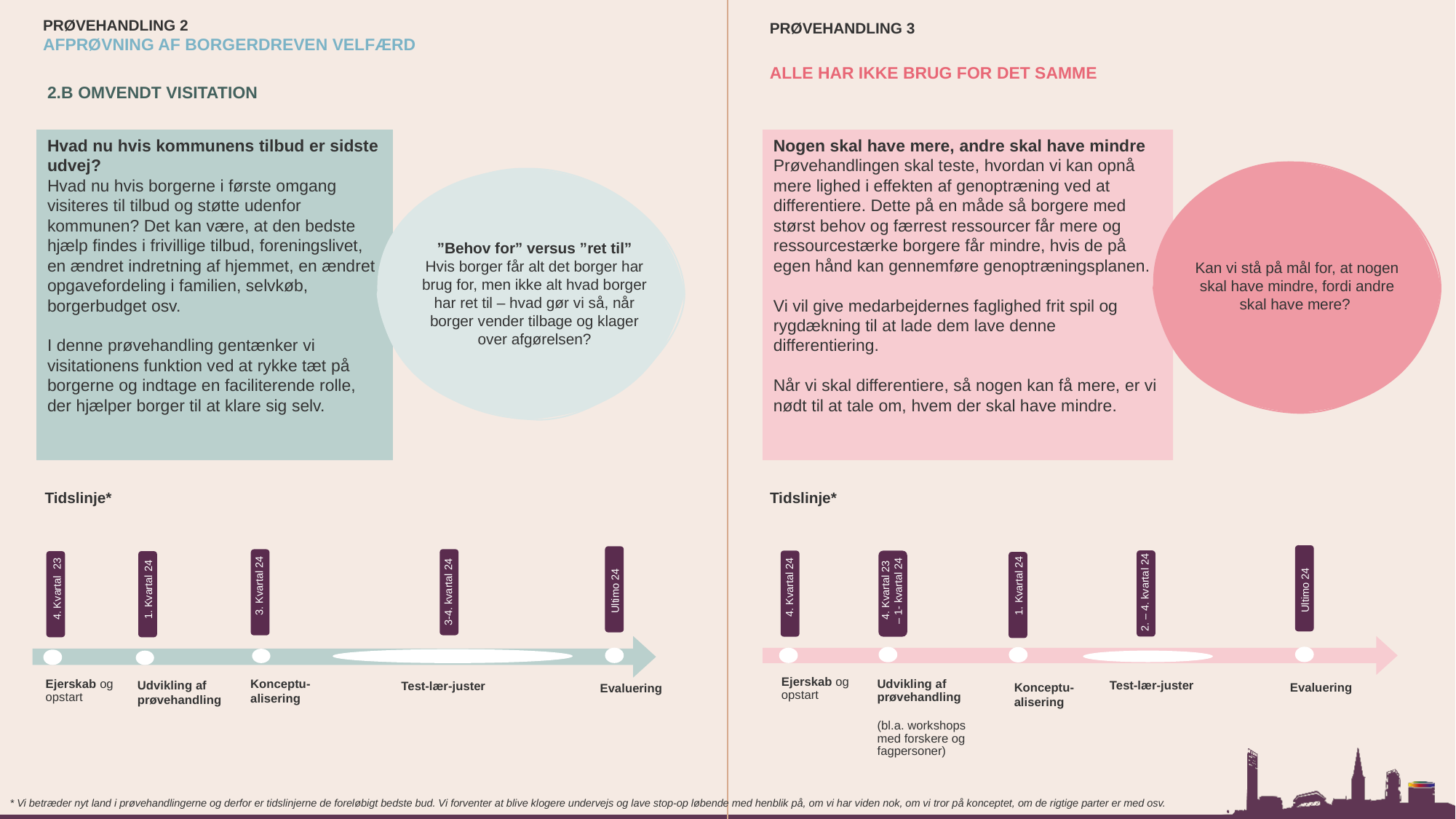

PRØVEHANDLING 2
AFPRØVNING AF BORGERDREVEN VELFÆRD
PRØVEHANDLING 3

ALLE HAR IKKE BRUG FOR DET SAMME
2.B OMVENDT VISITATION
Hvad nu hvis kommunens tilbud er sidste udvej?
Hvad nu hvis borgerne i første omgang visiteres til tilbud og støtte udenfor kommunen? Det kan være, at den bedste hjælp findes i frivillige tilbud, foreningslivet, en ændret indretning af hjemmet, en ændret opgavefordeling i familien, selvkøb, borgerbudget osv.

I denne prøvehandling gentænker vi visitationens funktion ved at rykke tæt på borgerne og indtage en faciliterende rolle, der hjælper borger til at klare sig selv.

Nogen skal have mere, andre skal have mindre
Prøvehandlingen skal teste, hvordan vi kan opnå mere lighed i effekten af genoptræning ved at differentiere. Dette på en måde så borgere med størst behov og færrest ressourcer får mere og ressourcestærke borgere får mindre, hvis de på egen hånd kan gennemføre genoptræningsplanen.

Vi vil give medarbejdernes faglighed frit spil og rygdækning til at lade dem lave denne differentiering.

Når vi skal differentiere, så nogen kan få mere, er vi nødt til at tale om, hvem der skal have mindre.

”Behov for” versus ”ret til”
Hvis borger får alt det borger har brug for, men ikke alt hvad borger har ret til – hvad gør vi så, når borger vender tilbage og klager over afgørelsen?
Kan vi stå på mål for, at nogen skal have mindre, fordi andre skal have mere?
Tidslinje*

Tidslinje*

4. Kvartal 23
– 1- kvartal 24
3. Kvartal 24
1. Kvartal 24
1. Kvartal 24
Ultimo 24
4. Kvartal 24
Ultimo 24
3-4. kvartal 24
4. Kvartal  23
2. – 4. kvartal 24

Konceptu-alisering
Ejerskab og opstart

Udvikling af prøvehandling
(bl.a. workshops med forskere og fagpersoner)

Test-lær-juster

Ejerskab og opstart

Udvikling af prøvehandling

Test-lær-juster

Evaluering

Konceptu-alisering
Evaluering

* Vi betræder nyt land i prøvehandlingerne og derfor er tidslinjerne de foreløbigt bedste bud. Vi forventer at blive klogere undervejs og lave stop-op løbende med henblik på, om vi har viden nok, om vi tror på konceptet, om de rigtige parter er med osv.